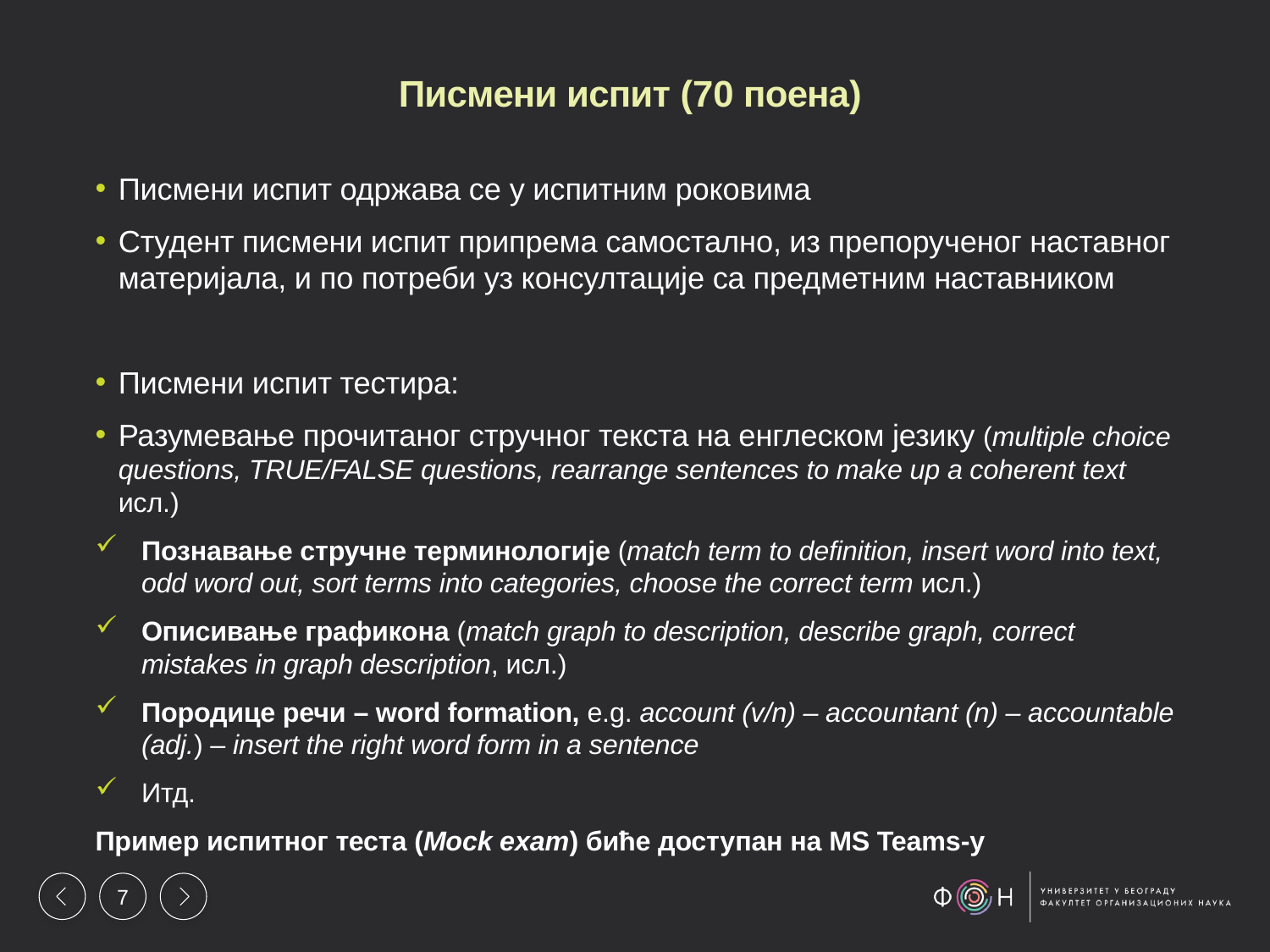

# Писмени испит (70 поена)
Писмени испит одржава се у испитним роковима
Студент писмени испит припрема самостално, из препорученог наставног материјала, и по потреби уз консултације са предметним наставником

Писмени испит тестира:
Разумевање прочитаног стручног текста на енглеском језику (multiple choice questions, TRUE/FALSE questions, rearrange sentences to make up a coherent text исл.)
Познавање стручне терминологије (match term to definition, insert word into text, odd word out, sort terms into categories, choose the correct term исл.)
Описивање графикона (match graph to description, describe graph, correct mistakes in graph description, исл.)
Породице речи – word formation, e.g. account (v/n) – accountant (n) – accountable (adj.) – insert the right word form in a sentence
Итд.
Пример испитног теста (Mock exam) биће доступан на MS Teams-у